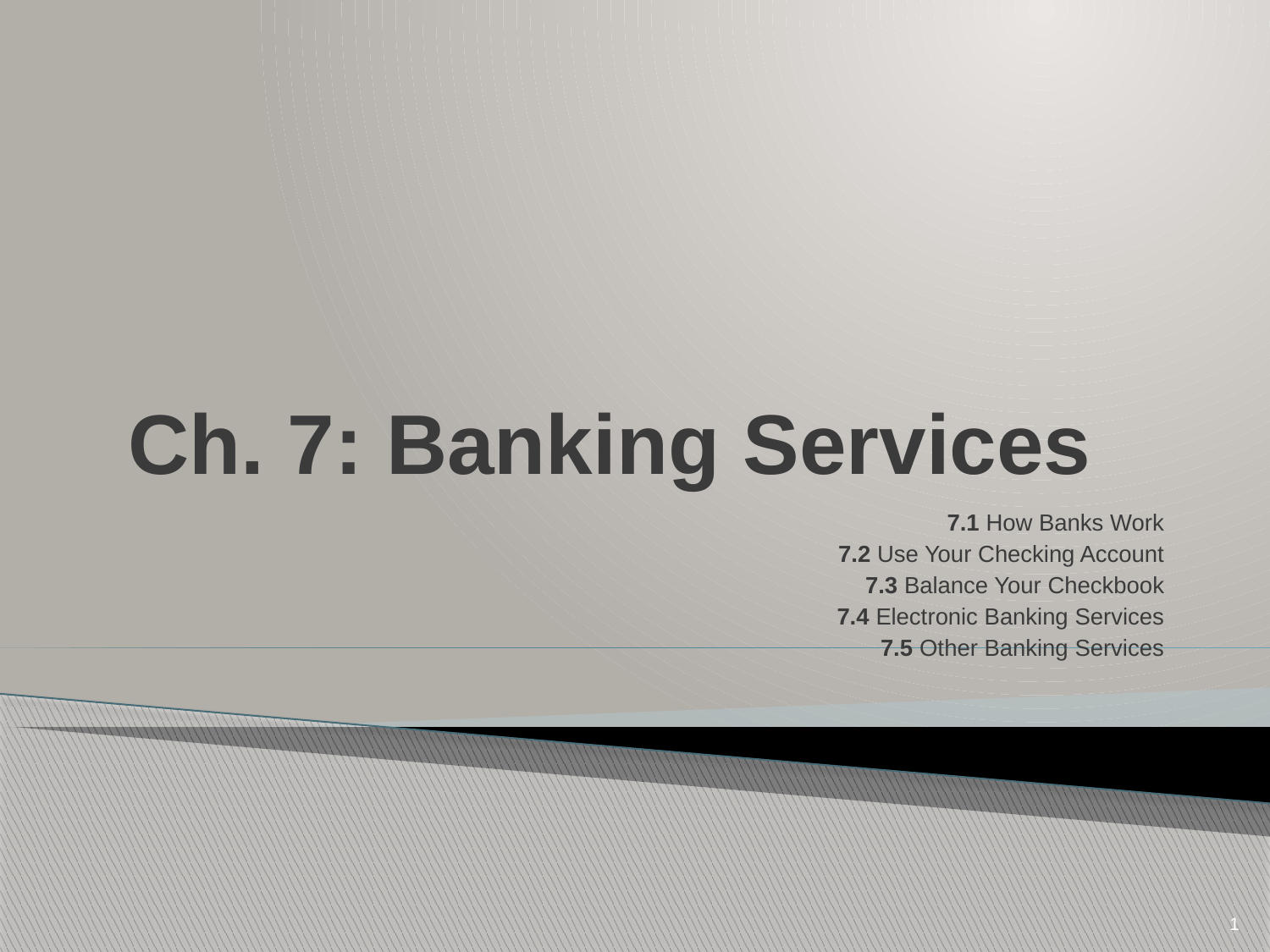

# Ch. 7: Banking Services
7.1 How Banks Work
7.2 Use Your Checking Account
7.3 Balance Your Checkbook
7.4 Electronic Banking Services
7.5 Other Banking Services

1